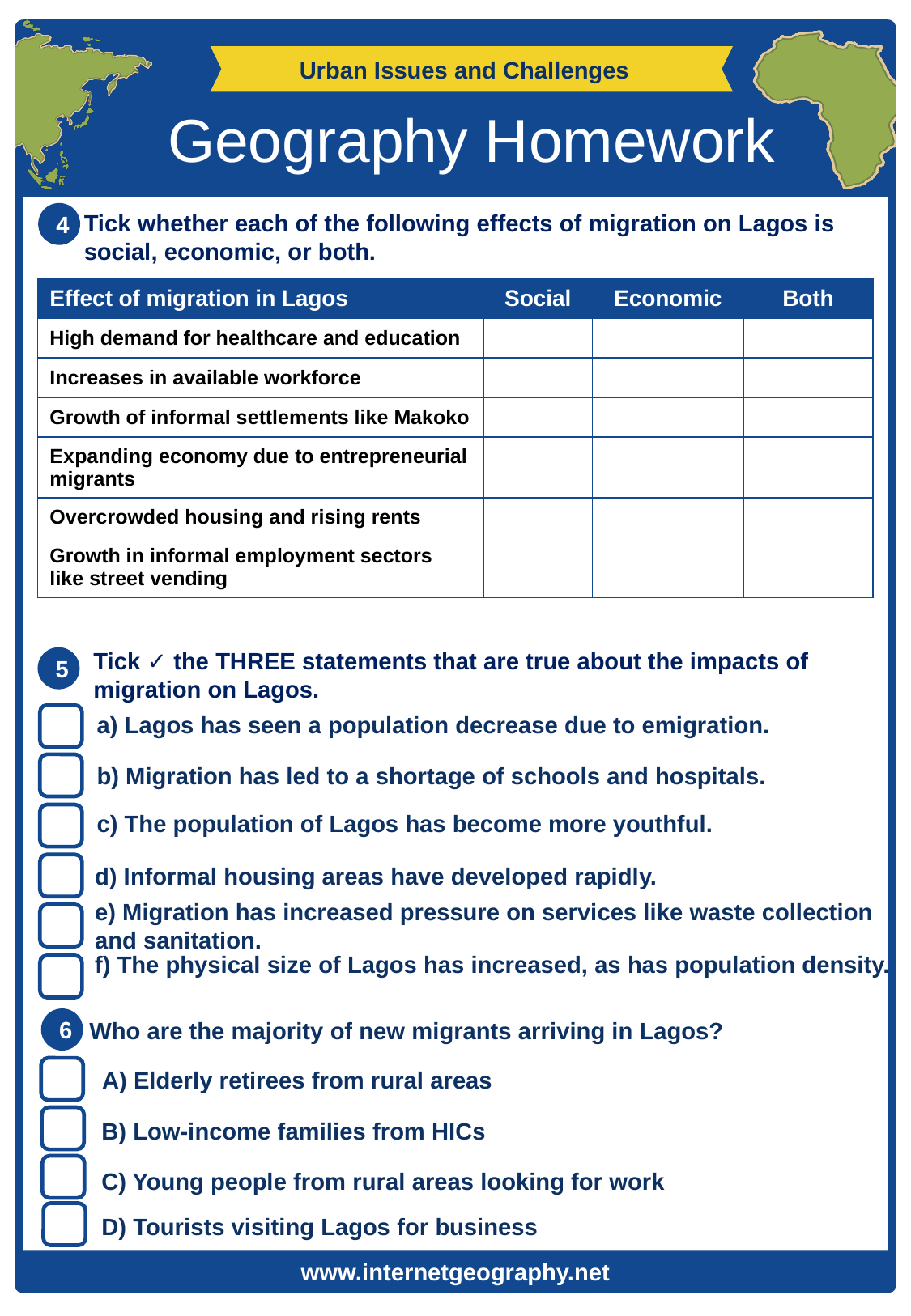

Urban Issues and Challenges

Geography Homework
Tick whether each of the following effects of migration on Lagos is social, economic, or both.
4
| Effect of migration in Lagos | Social | Economic | Both |
| --- | --- | --- | --- |
| High demand for healthcare and education |  |  |  |
| Increases in available workforce |  |  |  |
| Growth of informal settlements like Makoko |  |  |  |
| Expanding economy due to entrepreneurial migrants |  |  |  |
| Overcrowded housing and rising rents |  |  |  |
| Growth in informal employment sectors like street vending |  |  |  |
Tick ✓ the THREE statements that are true about the impacts of migration on Lagos.
5
a) Lagos has seen a population decrease due to emigration.

b) Migration has led to a shortage of schools and hospitals.
c) The population of Lagos has become more youthful.

d) Informal housing areas have developed rapidly.
e) Migration has increased pressure on services like waste collection and sanitation.

f) The physical size of Lagos has increased, as has population density.

6
Who are the majority of new migrants arriving in Lagos?

A) Elderly retirees from rural areas

B) Low-income families from HICs

C) Young people from rural areas looking for work

D) Tourists visiting Lagos for business

www.internetgeography.net